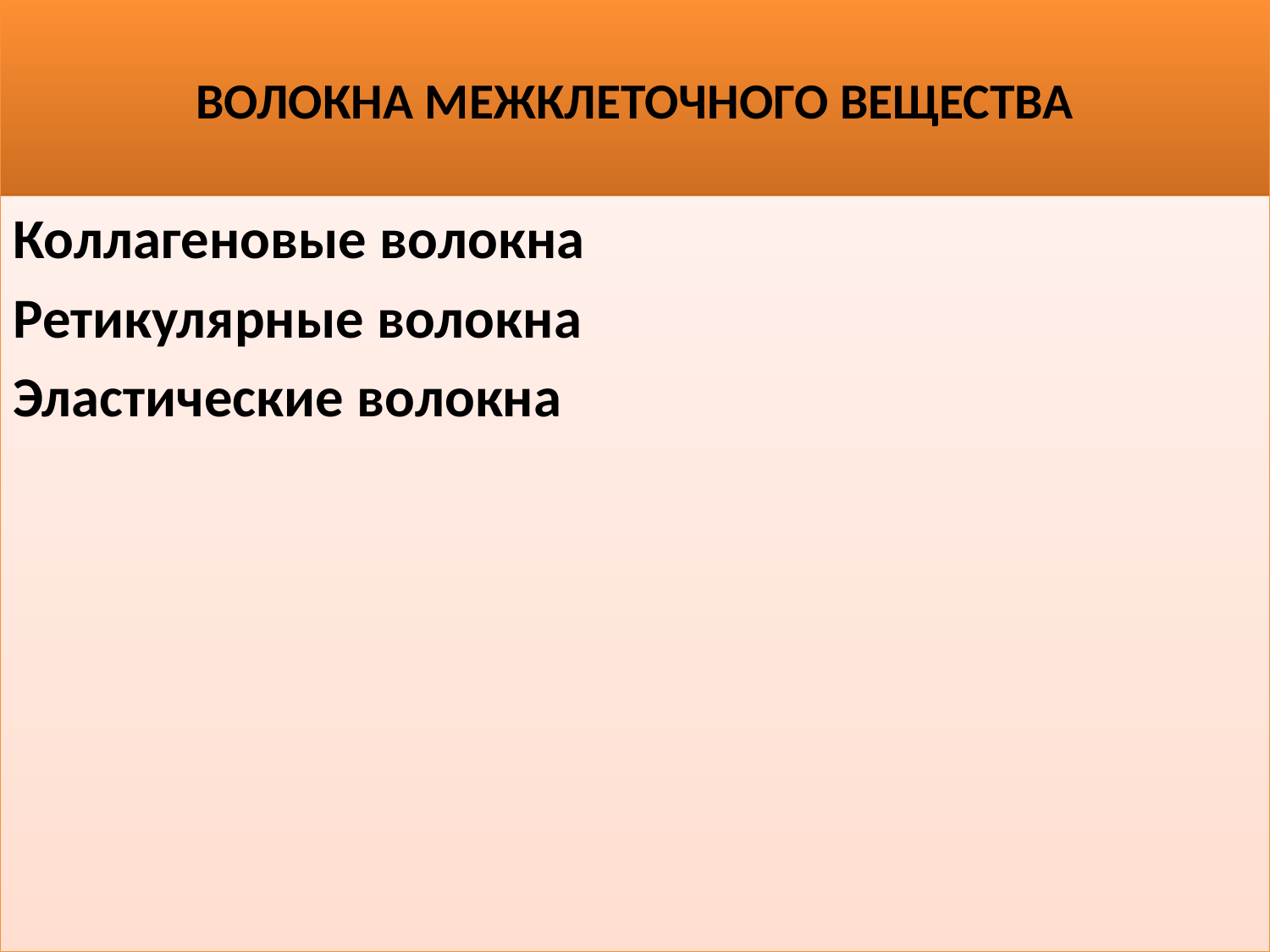

# ВОЛОКНА МЕЖКЛЕТОЧНОГО ВЕЩЕСТВА
Коллагеновые волокна
Ретикулярные волокна
Эластические волокна